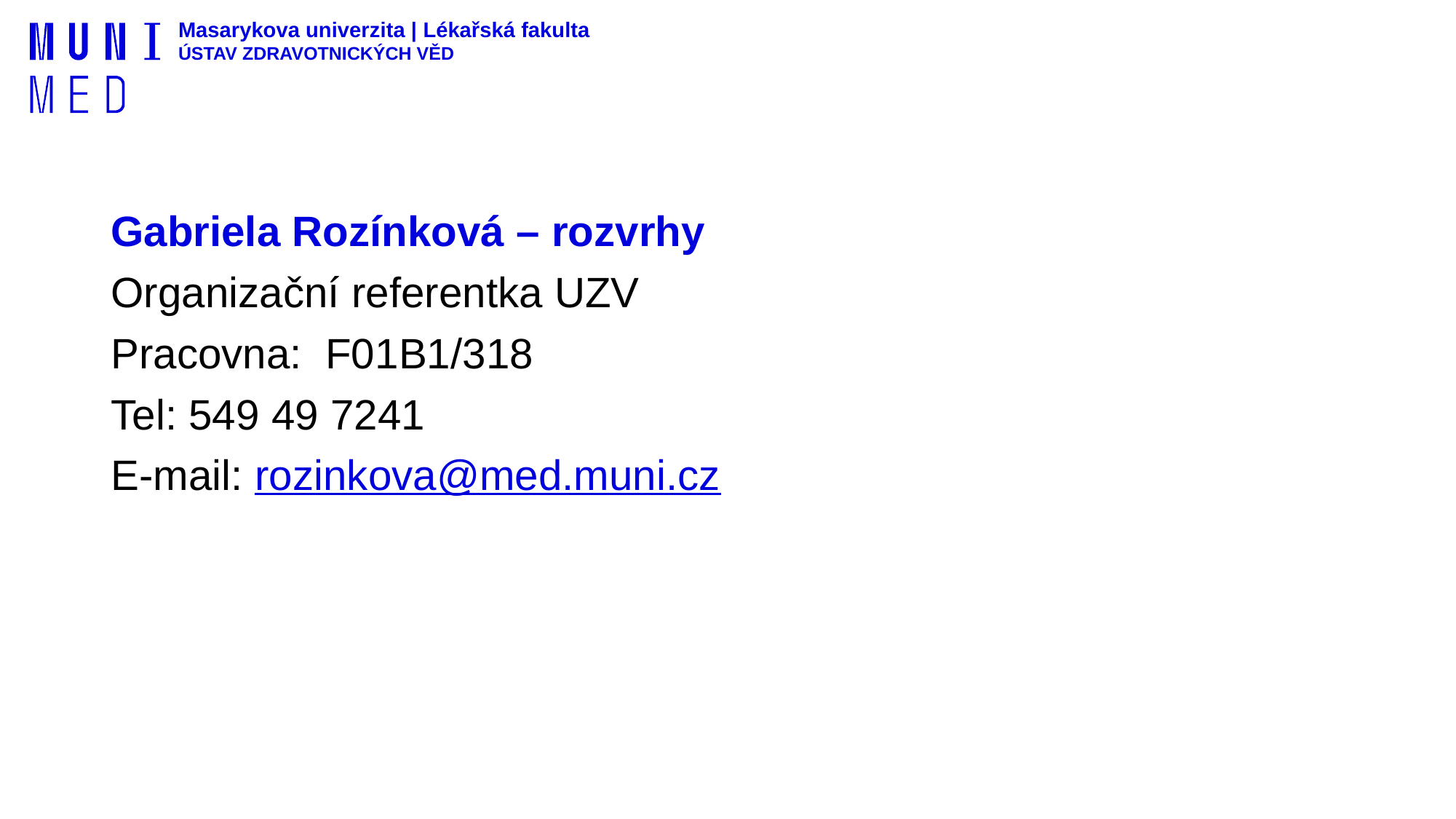

Gabriela Rozínková – rozvrhy
Organizační referentka UZV
Pracovna:  F01B1/318
Tel: 549 49 7241
E-mail: rozinkova@med.muni.cz